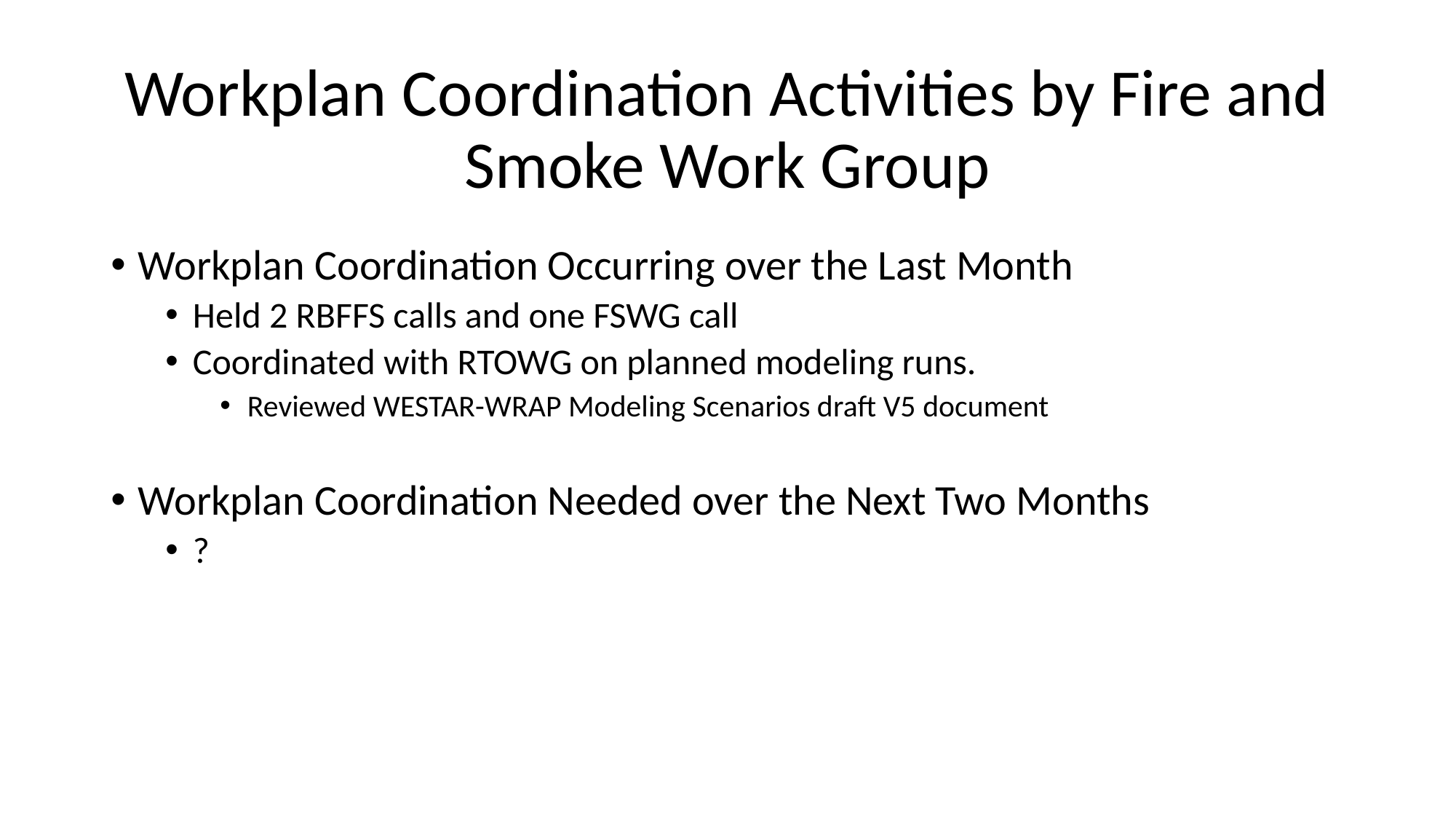

# Workplan Coordination Activities by Fire and Smoke Work Group
Workplan Coordination Occurring over the Last Month
Held 2 RBFFS calls and one FSWG call
Coordinated with RTOWG on planned modeling runs.
Reviewed WESTAR-WRAP Modeling Scenarios draft V5 document

Workplan Coordination Needed over the Next Two Months
?